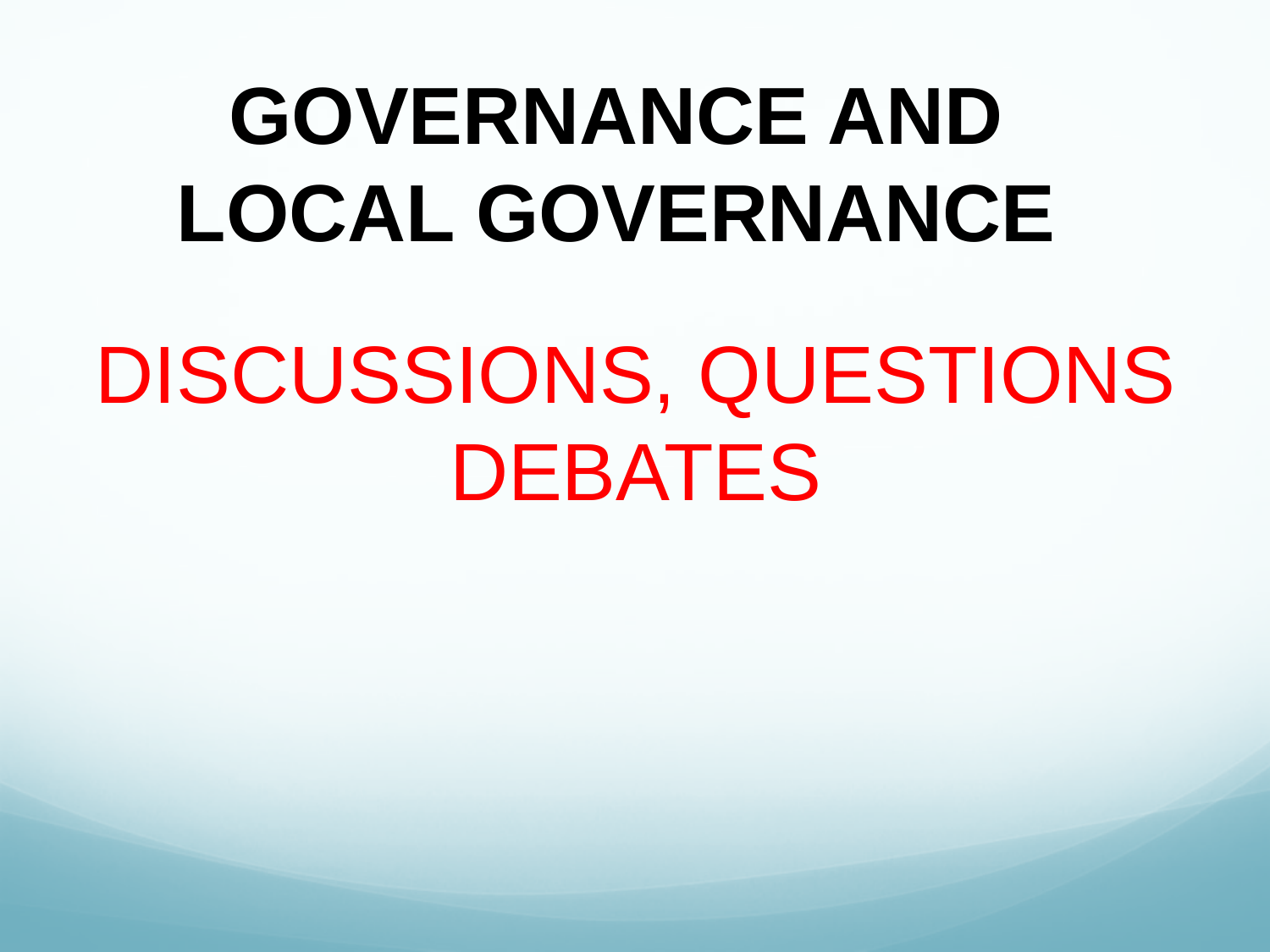

GOVERNANCE AND LOCAL GOVERNANCE
# DISCUSSIONS, QUESTIONS DEBATES